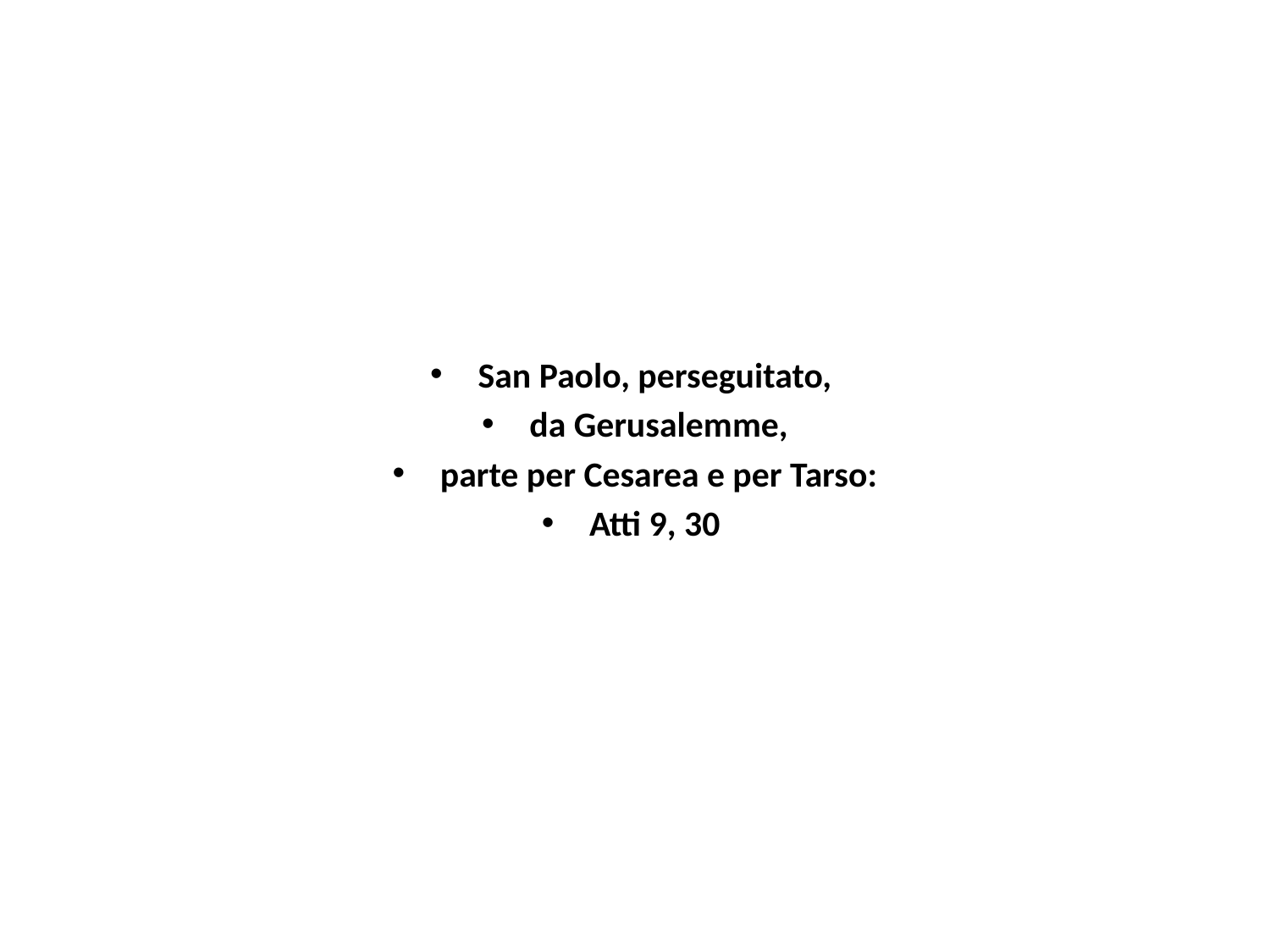

San Paolo, perseguitato,
da Gerusalemme,
parte per Cesarea e per Tarso:
Atti 9, 30
#